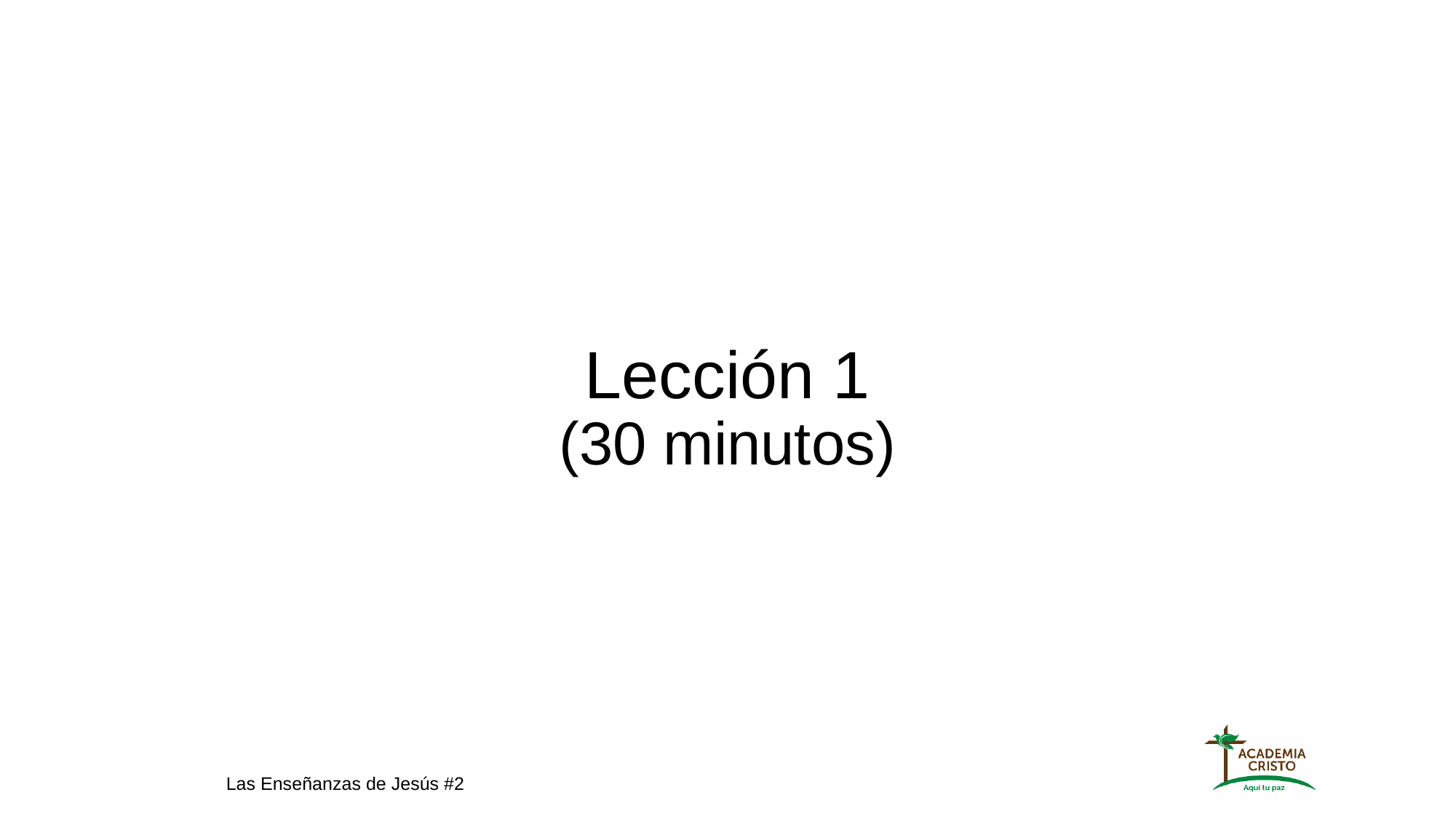

# Lección 1 (30 minutos)
Las Enseñanzas de Jesús #2